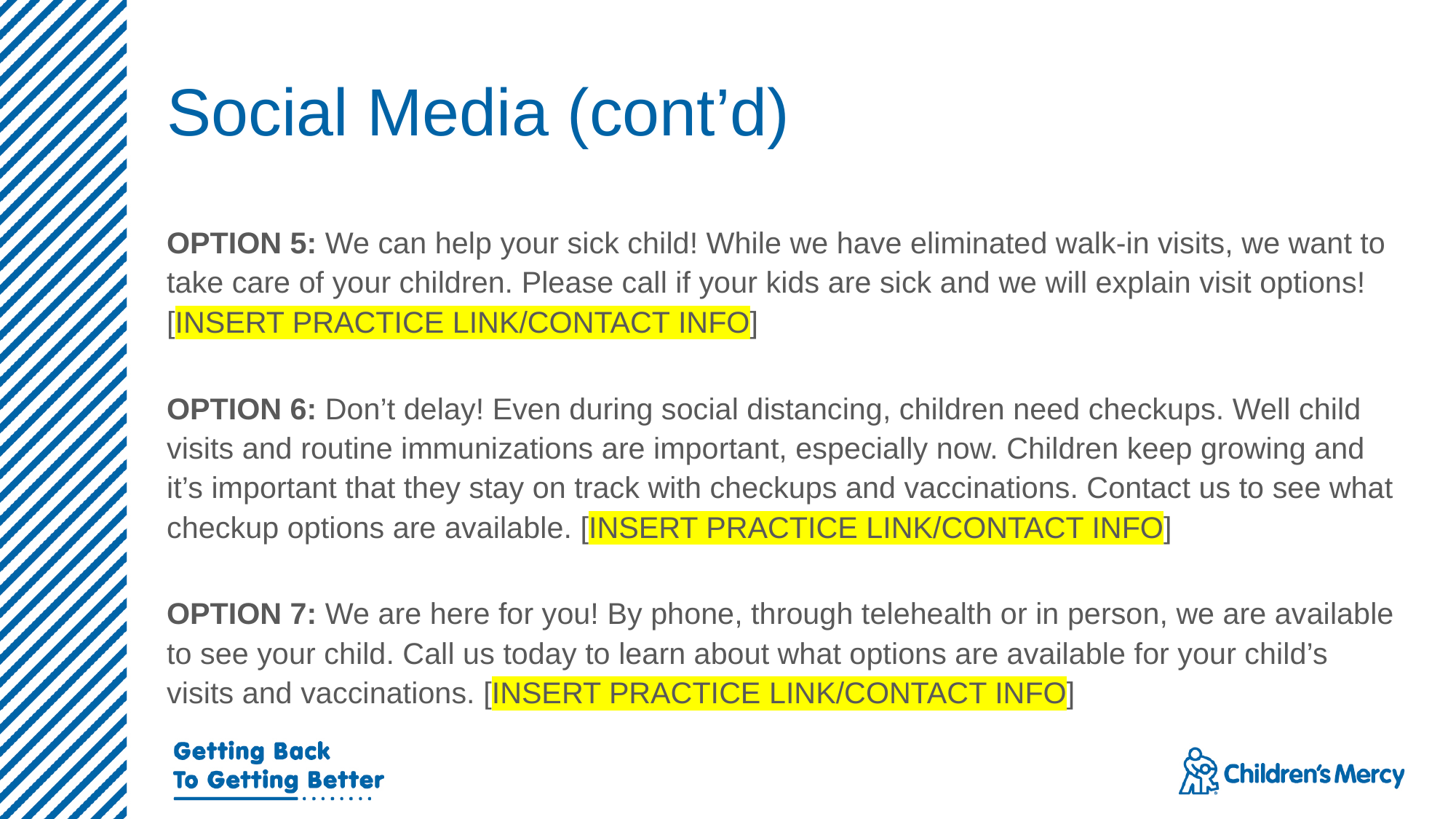

# Social Media (cont’d)
OPTION 5: We can help your sick child! While we have eliminated walk-in visits, we want to take care of your children. Please call if your kids are sick and we will explain visit options! [INSERT PRACTICE LINK/CONTACT INFO]
OPTION 6: Don’t delay! Even during social distancing, children need checkups. Well child visits and routine immunizations are important, especially now. Children keep growing and it’s important that they stay on track with checkups and vaccinations. Contact us to see what checkup options are available. [INSERT PRACTICE LINK/CONTACT INFO]
OPTION 7: We are here for you! By phone, through telehealth or in person, we are available to see your child. Call us today to learn about what options are available for your child’s visits and vaccinations. [INSERT PRACTICE LINK/CONTACT INFO]